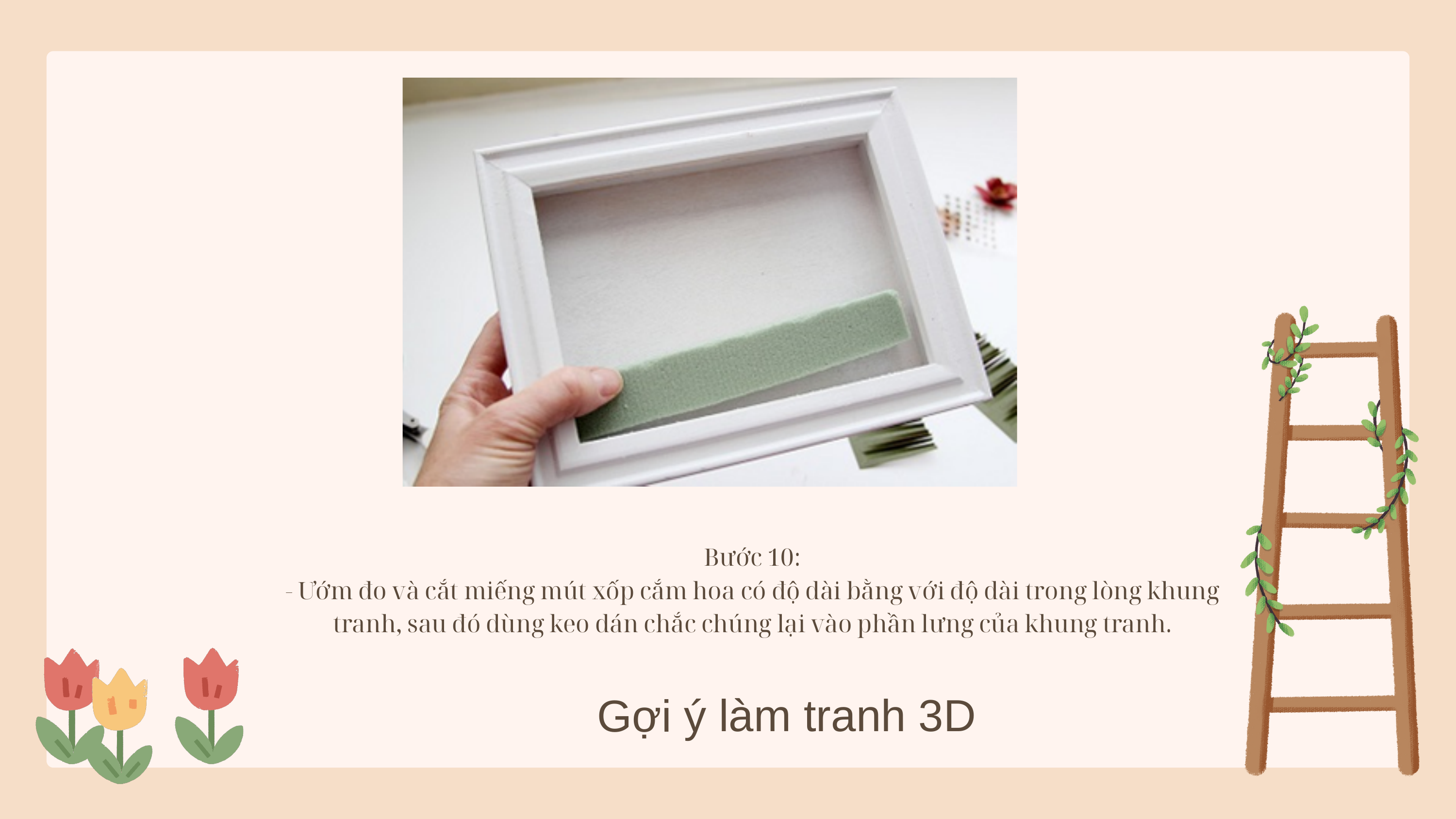

Bước 10:
- Ướm đo và cắt miếng mút xốp cắm hoa có độ dài bằng với độ dài trong lòng khung tranh, sau đó dùng keo dán chắc chúng lại vào phần lưng của khung tranh.

Gợi ý làm tranh 3D